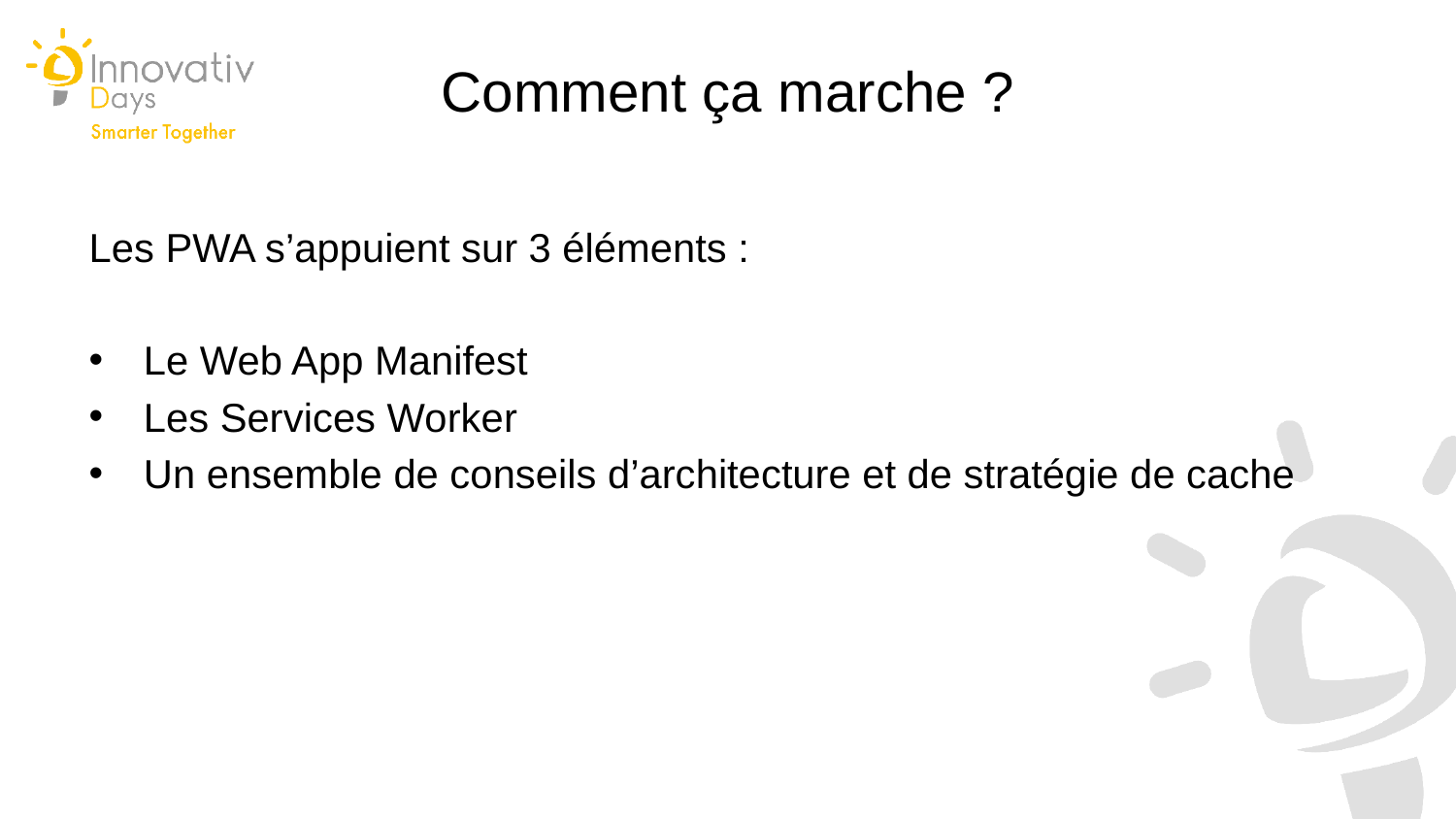

Comment ça marche ?

Les PWA s’appuient sur 3 éléments :

Le Web App Manifest
Les Services Worker
Un ensemble de conseils d’architecture et de stratégie de cache